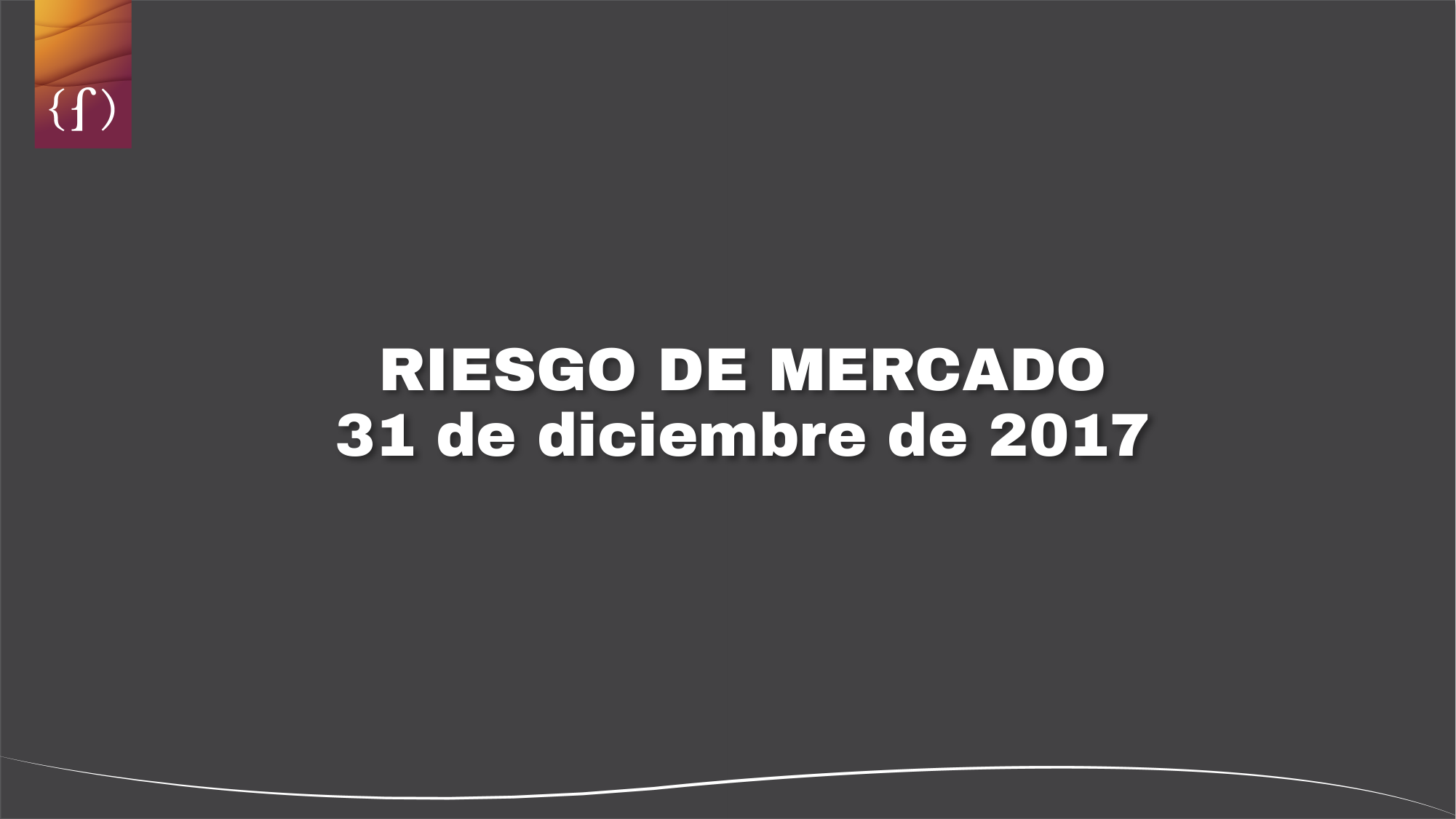

RIESGO DE MERCADO
31 de diciembre de 2017